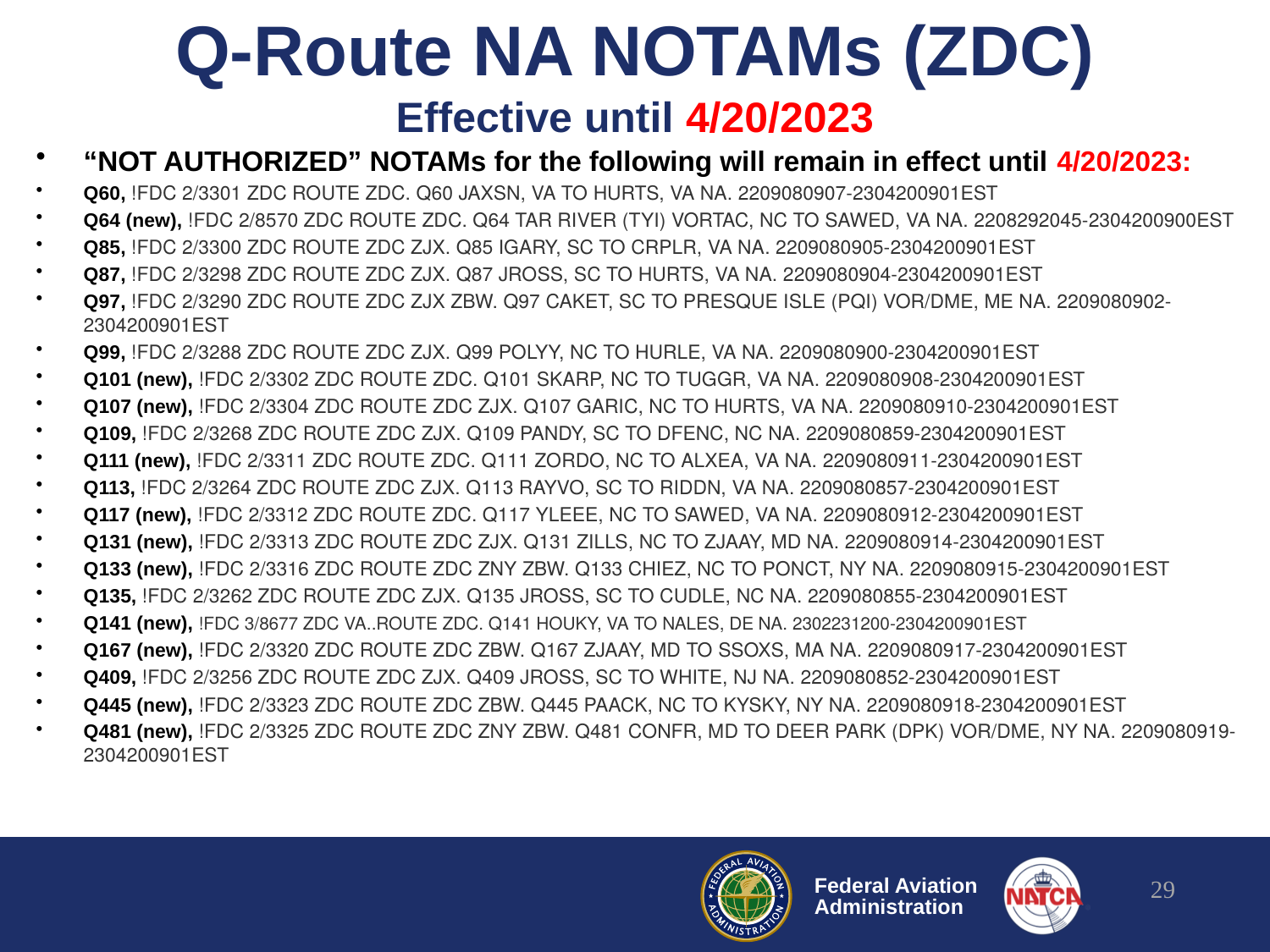

# Q-Route NA NOTAMs (ZDC) Effective until 4/20/2023
“NOT AUTHORIZED” NOTAMs for the following will remain in effect until 4/20/2023:
Q60, !FDC 2/3301 ZDC ROUTE ZDC. Q60 JAXSN, VA TO HURTS, VA NA. 2209080907-2304200901EST
Q64 (new), !FDC 2/8570 ZDC ROUTE ZDC. Q64 TAR RIVER (TYI) VORTAC, NC TO SAWED, VA NA. 2208292045-2304200900EST
Q85, !FDC 2/3300 ZDC ROUTE ZDC ZJX. Q85 IGARY, SC TO CRPLR, VA NA. 2209080905-2304200901EST
Q87, !FDC 2/3298 ZDC ROUTE ZDC ZJX. Q87 JROSS, SC TO HURTS, VA NA. 2209080904-2304200901EST
Q97, !FDC 2/3290 ZDC ROUTE ZDC ZJX ZBW. Q97 CAKET, SC TO PRESQUE ISLE (PQI) VOR/DME, ME NA. 2209080902-2304200901EST
Q99, !FDC 2/3288 ZDC ROUTE ZDC ZJX. Q99 POLYY, NC TO HURLE, VA NA. 2209080900-2304200901EST
Q101 (new), !FDC 2/3302 ZDC ROUTE ZDC. Q101 SKARP, NC TO TUGGR, VA NA. 2209080908-2304200901EST
Q107 (new), !FDC 2/3304 ZDC ROUTE ZDC ZJX. Q107 GARIC, NC TO HURTS, VA NA. 2209080910-2304200901EST
Q109, !FDC 2/3268 ZDC ROUTE ZDC ZJX. Q109 PANDY, SC TO DFENC, NC NA. 2209080859-2304200901EST
Q111 (new), !FDC 2/3311 ZDC ROUTE ZDC. Q111 ZORDO, NC TO ALXEA, VA NA. 2209080911-2304200901EST
Q113, !FDC 2/3264 ZDC ROUTE ZDC ZJX. Q113 RAYVO, SC TO RIDDN, VA NA. 2209080857-2304200901EST
Q117 (new), !FDC 2/3312 ZDC ROUTE ZDC. Q117 YLEEE, NC TO SAWED, VA NA. 2209080912-2304200901EST
Q131 (new), !FDC 2/3313 ZDC ROUTE ZDC ZJX. Q131 ZILLS, NC TO ZJAAY, MD NA. 2209080914-2304200901EST
Q133 (new), !FDC 2/3316 ZDC ROUTE ZDC ZNY ZBW. Q133 CHIEZ, NC TO PONCT, NY NA. 2209080915-2304200901EST
Q135, !FDC 2/3262 ZDC ROUTE ZDC ZJX. Q135 JROSS, SC TO CUDLE, NC NA. 2209080855-2304200901EST
Q141 (new), !FDC 3/8677 ZDC VA..ROUTE ZDC. Q141 HOUKY, VA TO NALES, DE NA. 2302231200-2304200901EST
Q167 (new), !FDC 2/3320 ZDC ROUTE ZDC ZBW. Q167 ZJAAY, MD TO SSOXS, MA NA. 2209080917-2304200901EST
Q409, !FDC 2/3256 ZDC ROUTE ZDC ZJX. Q409 JROSS, SC TO WHITE, NJ NA. 2209080852-2304200901EST
Q445 (new), !FDC 2/3323 ZDC ROUTE ZDC ZBW. Q445 PAACK, NC TO KYSKY, NY NA. 2209080918-2304200901EST
Q481 (new), !FDC 2/3325 ZDC ROUTE ZDC ZNY ZBW. Q481 CONFR, MD TO DEER PARK (DPK) VOR/DME, NY NA. 2209080919-2304200901EST
29